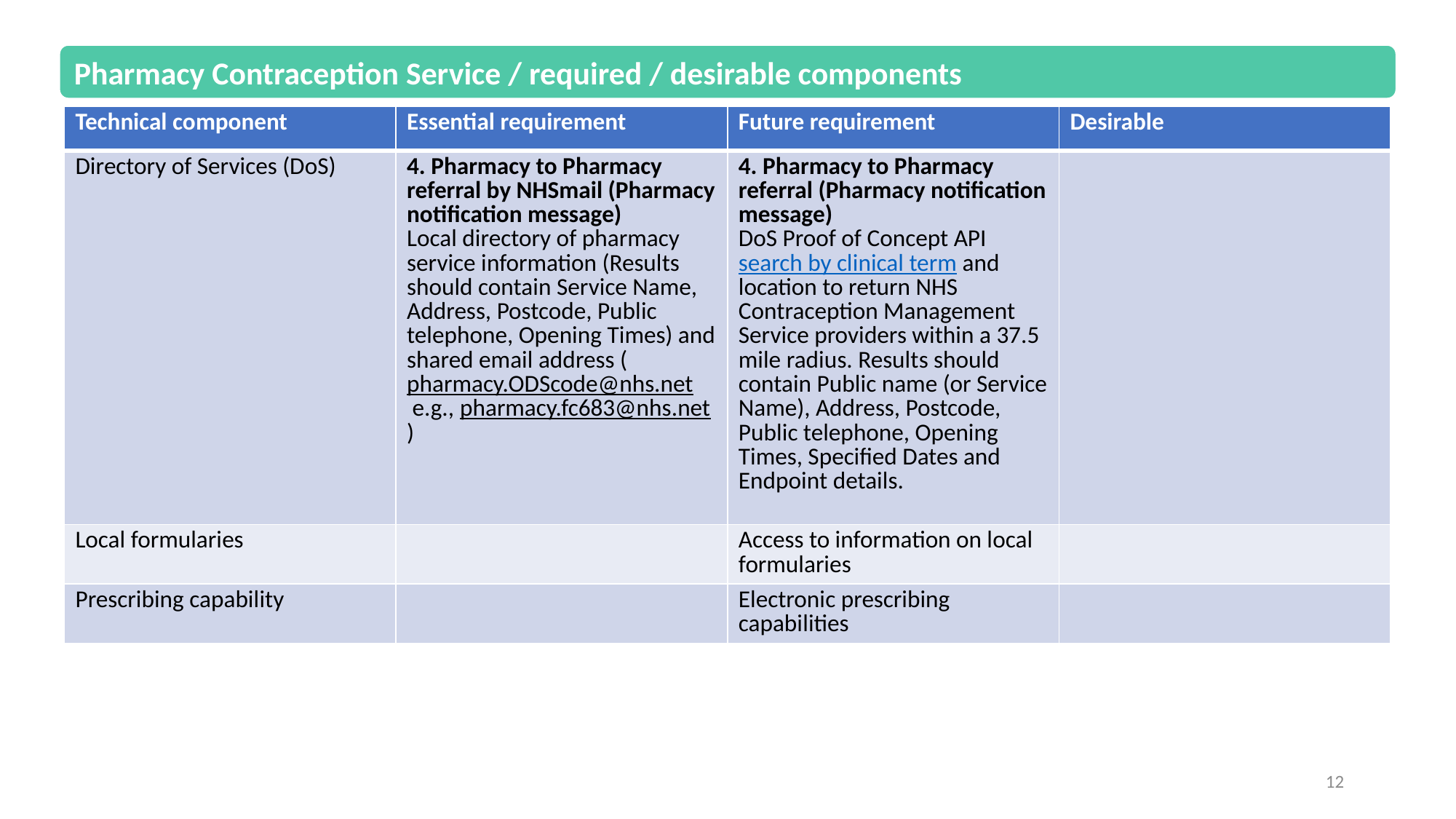

Pharmacy Contraception Service / required / desirable components
| Technical component | Essential requirement | Future requirement | Desirable |
| --- | --- | --- | --- |
| Directory of Services (DoS) | 4. Pharmacy to Pharmacy referral by NHSmail (Pharmacy notification message) Local directory of pharmacy service information (Results should contain Service Name, Address, Postcode, Public telephone, Opening Times) and shared email address (pharmacy.ODScode@nhs.net e.g., pharmacy.fc683@nhs.net) | 4. Pharmacy to Pharmacy referral (Pharmacy notification message) DoS Proof of Concept API search by clinical term and location to return NHS Contraception Management Service providers within a 37.5 mile radius. Results should contain Public name (or Service Name), Address, Postcode, Public telephone, Opening Times, Specified Dates and Endpoint details. |  |
| Local formularies |  | Access to information on local formularies |  |
| Prescribing capability |  | Electronic prescribing capabilities |  |
12